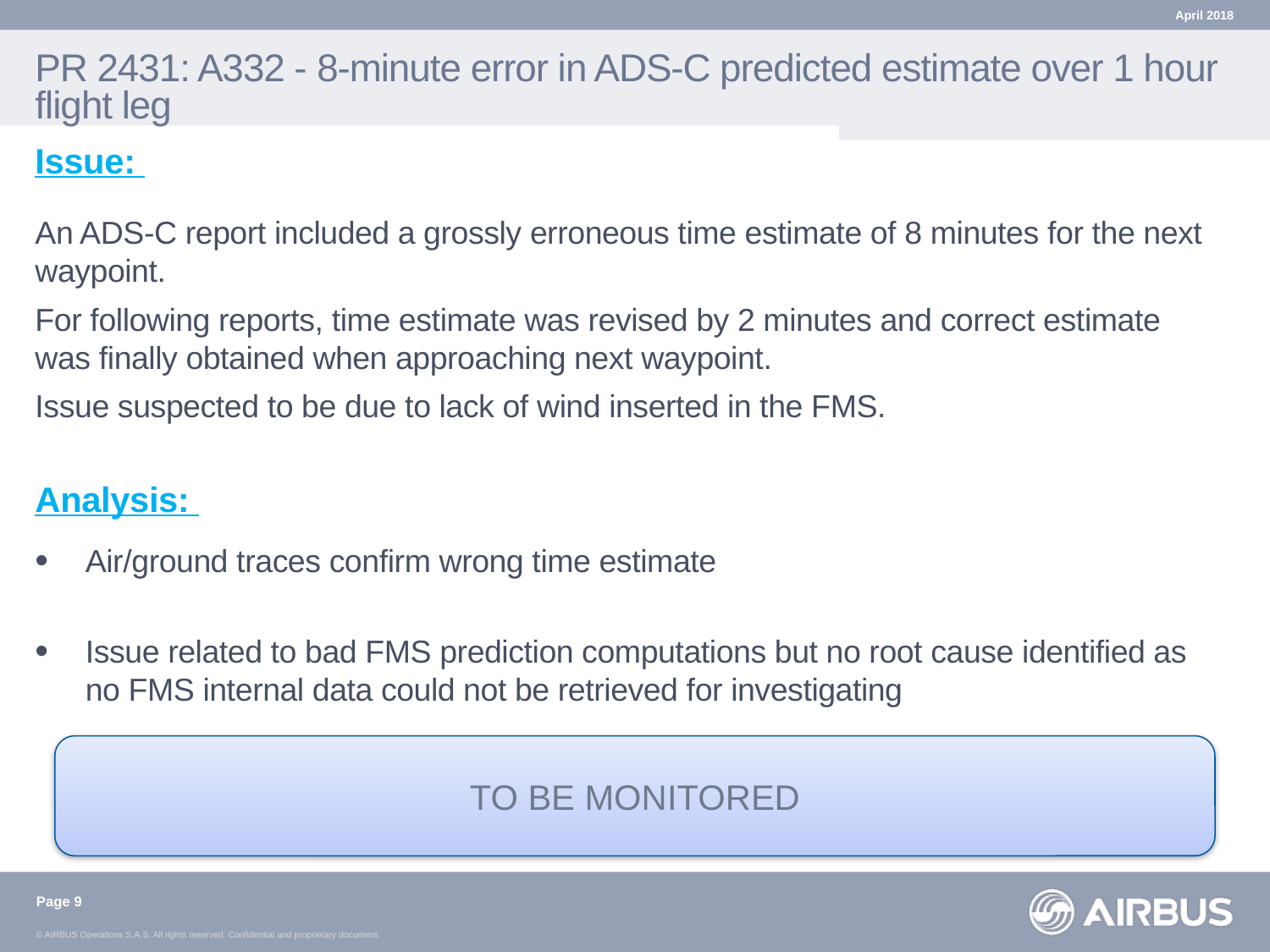

April 2018

# PR 2431: A332 - 8-minute error in ADS-C predicted estimate over 1 hour flight leg
Issue:

An ADS-C report included a grossly erroneous time estimate of 8 minutes for the next waypoint.
For following reports, time estimate was revised by 2 minutes and correct estimate was finally obtained when approaching next waypoint.
Issue suspected to be due to lack of wind inserted in the FMS.

Analysis:

Air/ground traces confirm wrong time estimate

Issue related to bad FMS prediction computations but no root cause identified as no FMS internal data could not be retrieved for investigating
TO BE MONITORED
Page 9